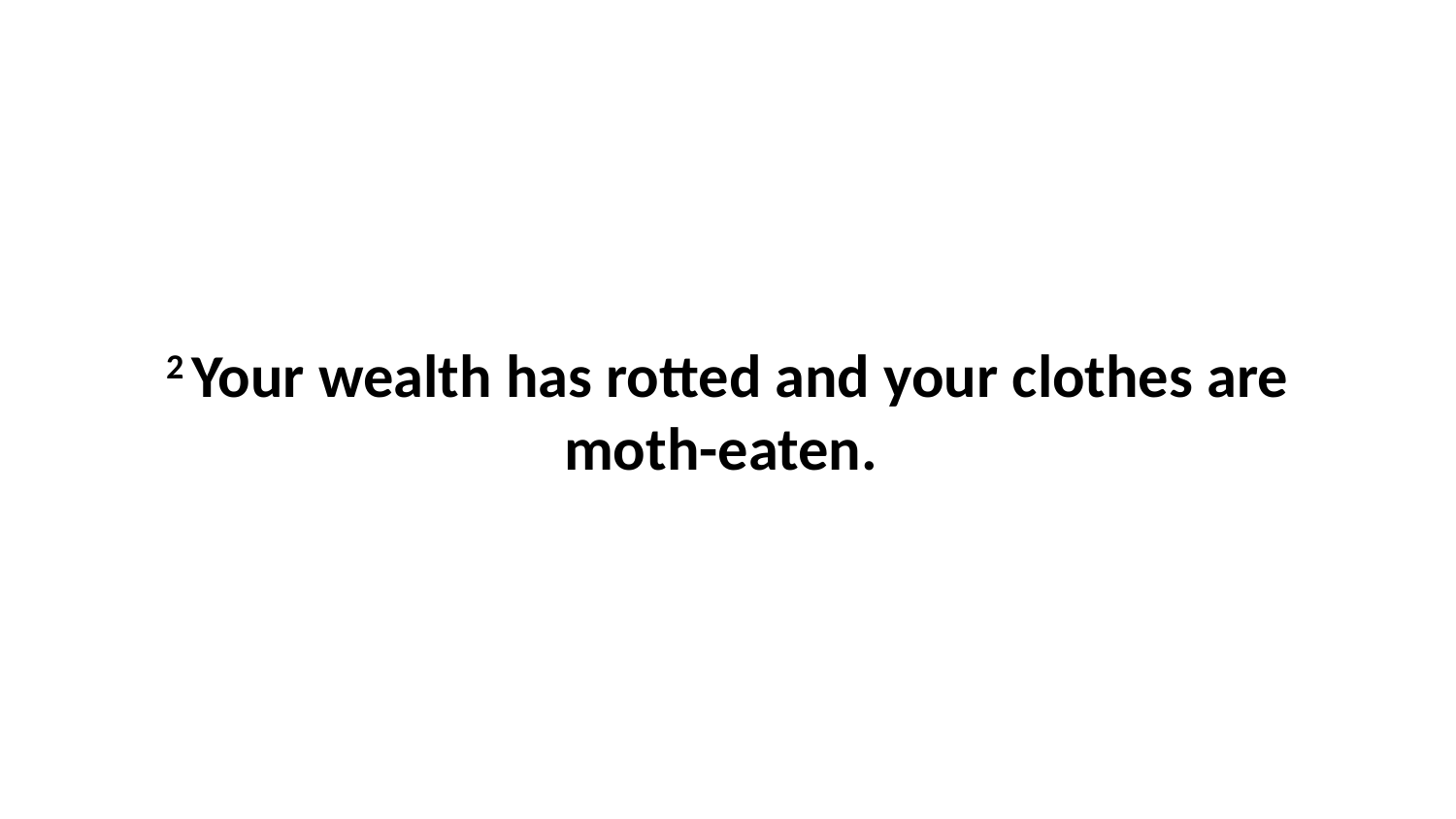

2 Your wealth has rotted and your clothes are moth-eaten.